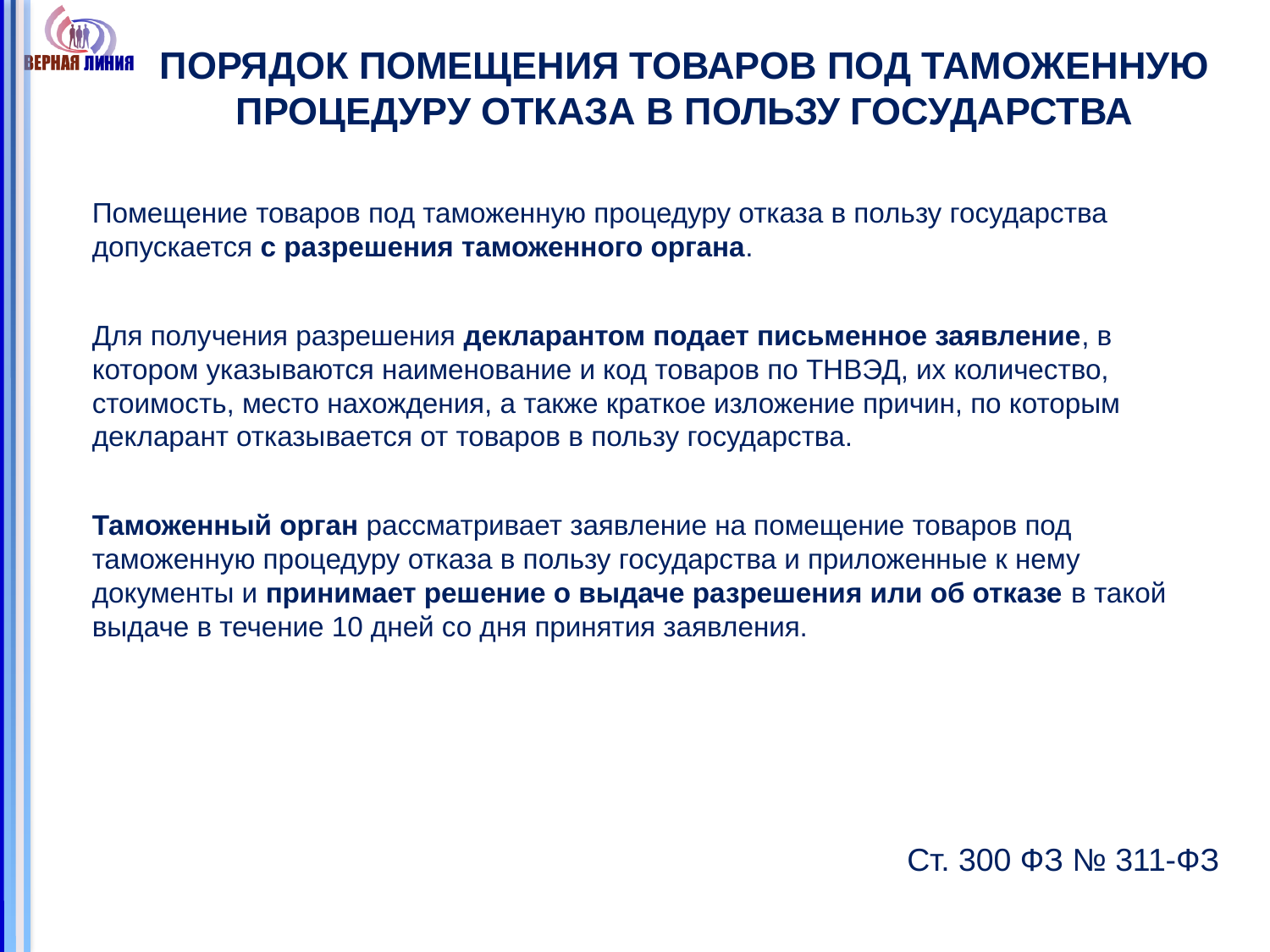

# Порядок помещения товаров под таможенную процедуру отказа в пользу государства
Помещение товаров под таможенную процедуру отказа в пользу государства допускается с разрешения таможенного органа.

Для получения разрешения декларантом подает письменное заявление, в котором указываются наименование и код товаров по ТНВЭД, их количество, стоимость, место нахождения, а также краткое изложение причин, по которым декларант отказывается от товаров в пользу государства.

Таможенный орган рассматривает заявление на помещение товаров под таможенную процедуру отказа в пользу государства и приложенные к нему документы и принимает решение о выдаче разрешения или об отказе в такой выдаче в течение 10 дней со дня принятия заявления.

Ст. 300 ФЗ № 311-ФЗ